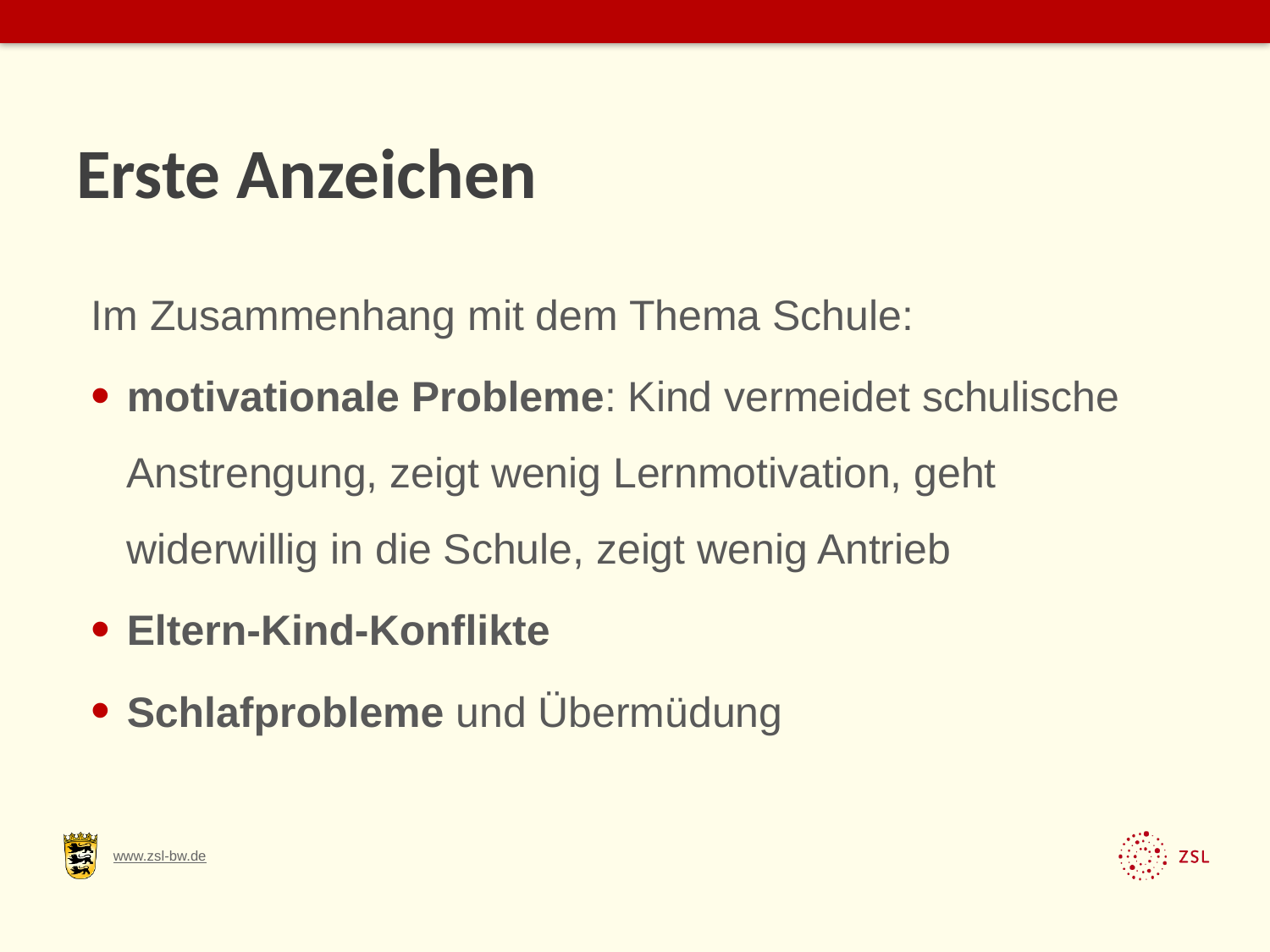

# Erste Anzeichen
Im Zusammenhang mit dem Thema Schule:
motivationale Probleme: Kind vermeidet schulische Anstrengung, zeigt wenig Lernmotivation, geht widerwillig in die Schule, zeigt wenig Antrieb
Eltern-Kind-Konflikte
Schlafprobleme und Übermüdung